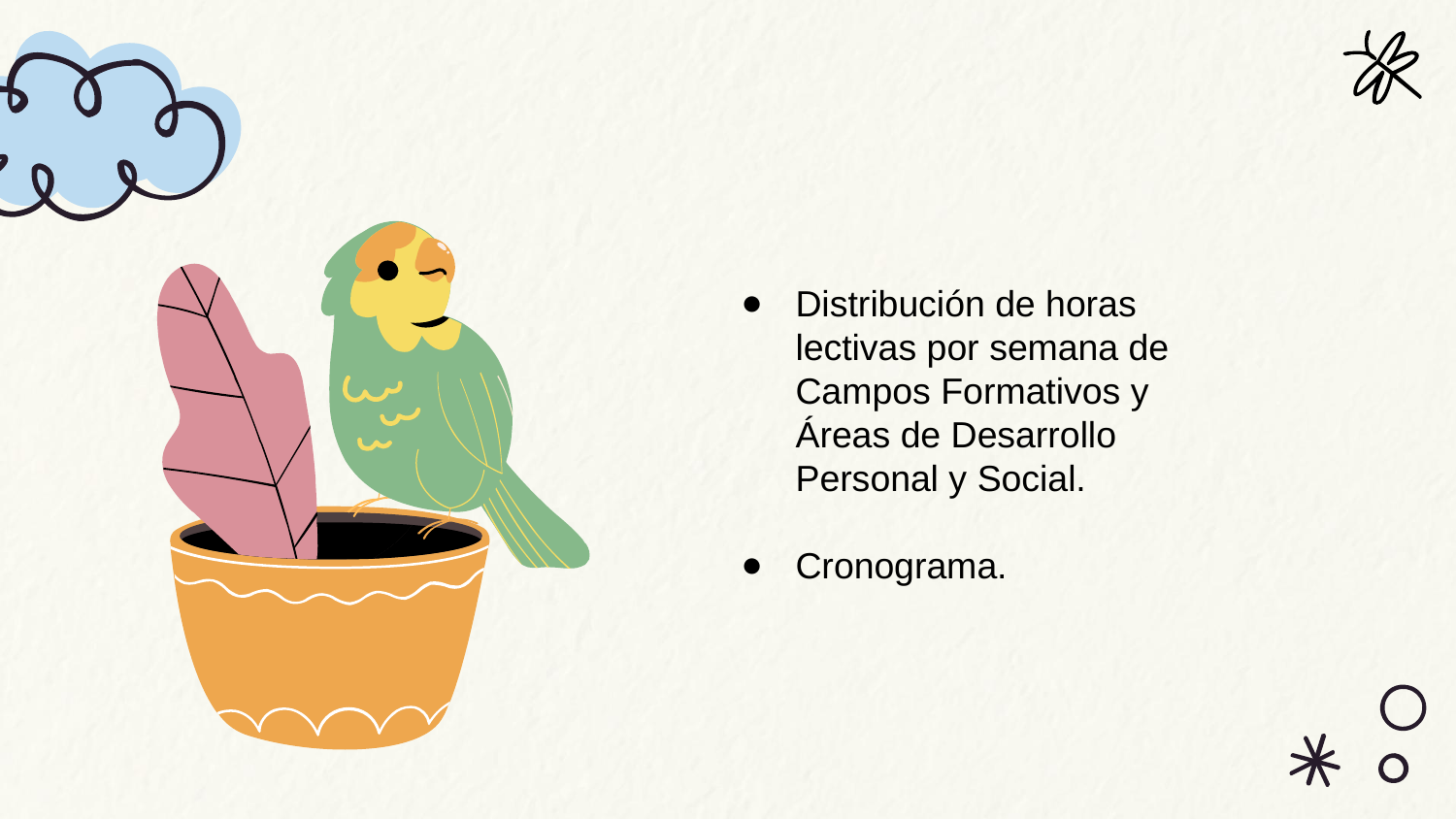

Distribución de horas lectivas por semana de Campos Formativos y Áreas de Desarrollo Personal y Social.

Cronograma.